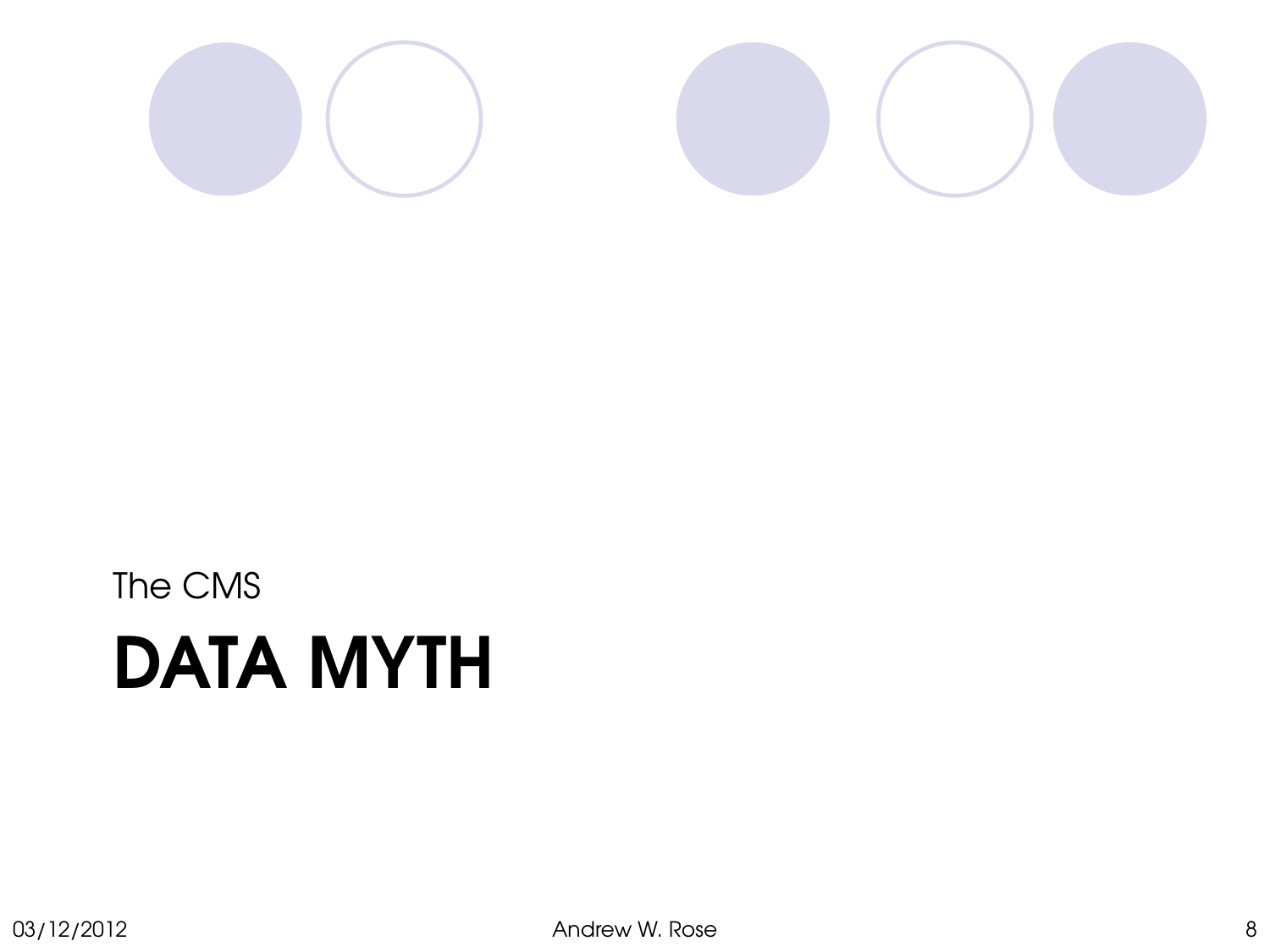

The CMS
# Data myth
03/12/2012
Andrew W. Rose
8